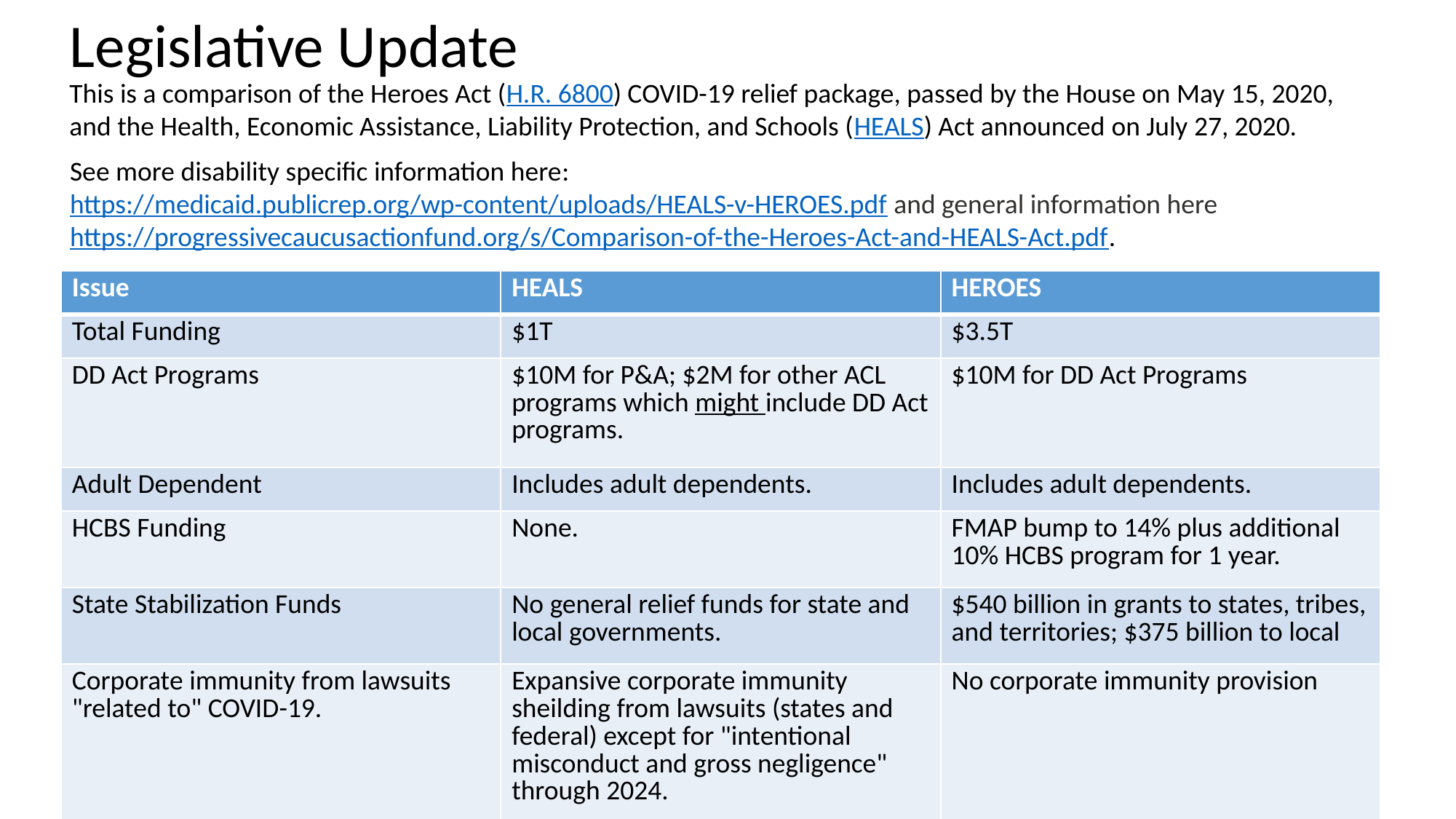

Legislative Update
This is a comparison of the Heroes Act (H.R. 6800) COVID-19 relief package, passed by the House on May 15, 2020, and the Health, Economic Assistance, Liability Protection, and Schools (HEALS) Act announced on July 27, 2020.
See more disability specific information here: https://medicaid.publicrep.org/wp-content/uploads/HEALS-v-HEROES.pdf and general information here https://progressivecaucusactionfund.org/s/Comparison-of-the-Heroes-Act-and-HEALS-Act.pdf.
| Issue | HEALS | HEROES |
| --- | --- | --- |
| Total Funding | $1T | $3.5T |
| DD Act Programs | $10M for P&A; $2M for other ACL programs which might include DD Act programs. | $10M for DD Act Programs |
| Adult Dependent | Includes adult dependents. | Includes adult dependents. |
| HCBS Funding | None. | FMAP bump to 14% plus additional 10% HCBS program for 1 year. |
| State Stabilization Funds | No general relief funds for state and local governments. | $540 billion in grants to states, tribes, and territories; $375 billion to local |
| Corporate immunity from lawsuits "related to" COVID-19. | Expansive corporate immunity sheilding from lawsuits (states and federal) except for "intentional misconduct and gross negligence" through 2024. | No corporate immunity provision |